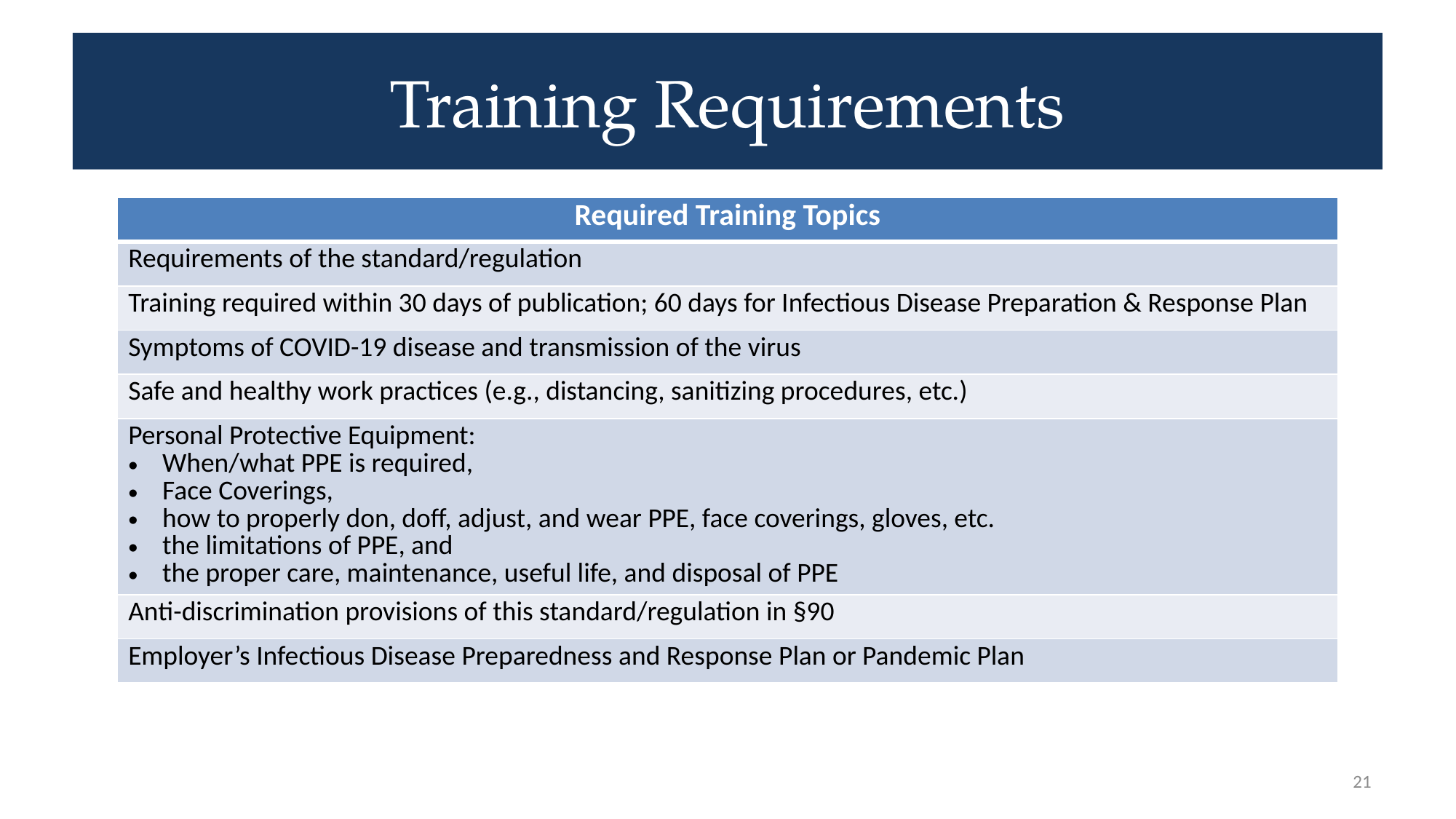

# Training Requirements
| Required Training Topics |
| --- |
| Requirements of the standard/regulation |
| Training required within 30 days of publication; 60 days for Infectious Disease Preparation & Response Plan |
| Symptoms of COVID-19 disease and transmission of the virus |
| Safe and healthy work practices (e.g., distancing, sanitizing procedures, etc.) |
| Personal Protective Equipment: When/what PPE is required, Face Coverings, how to properly don, doff, adjust, and wear PPE, face coverings, gloves, etc. the limitations of PPE, and the proper care, maintenance, useful life, and disposal of PPE |
| Anti-discrimination provisions of this standard/regulation in §90 |
| Employer’s Infectious Disease Preparedness and Response Plan or Pandemic Plan |
21